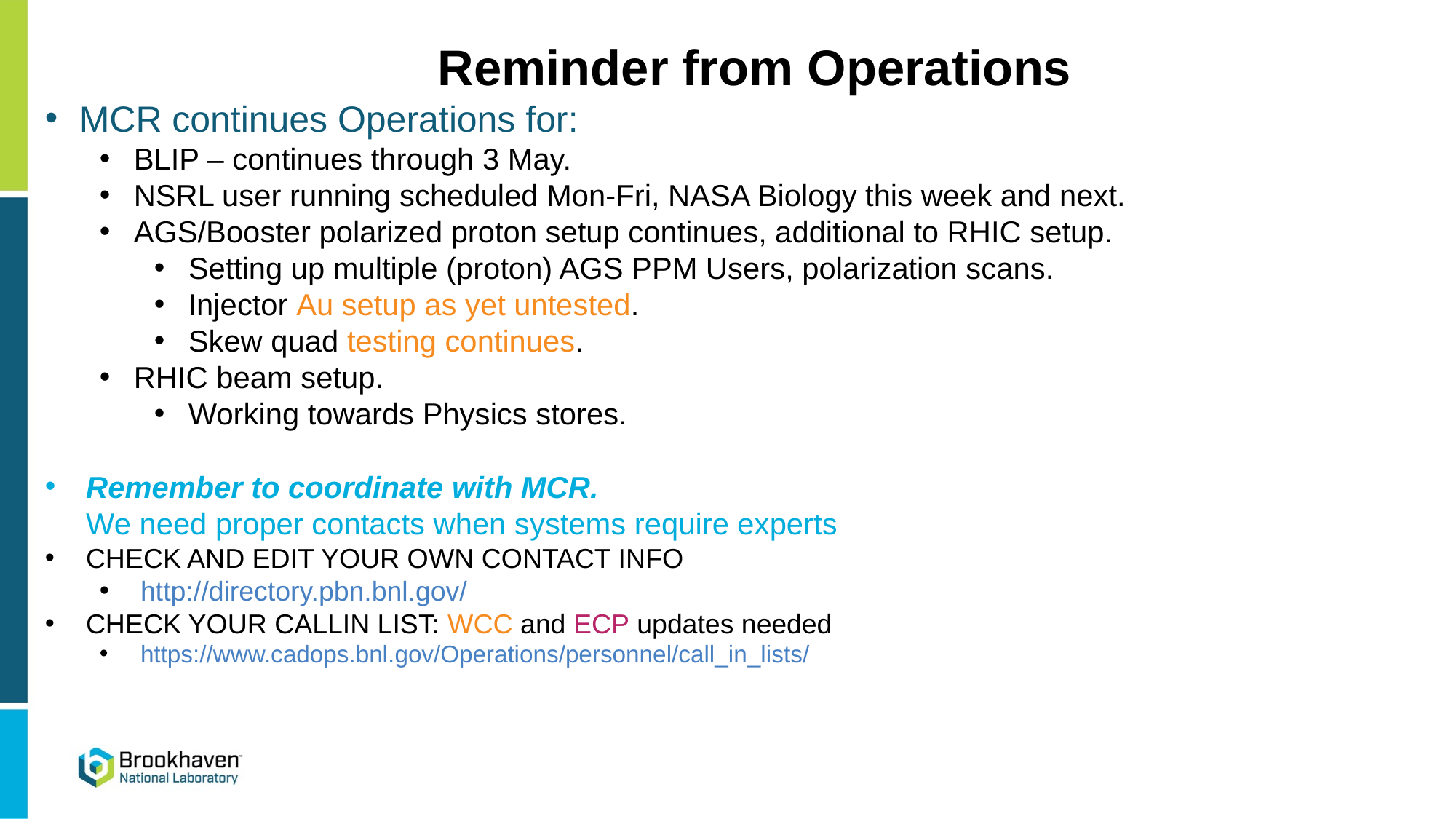

# Reminder from Operations
MCR continues Operations for:
BLIP – continues through 3 May.
NSRL user running scheduled Mon-Fri, NASA Biology this week and next.
AGS/Booster polarized proton setup continues, additional to RHIC setup.
Setting up multiple (proton) AGS PPM Users, polarization scans.
Injector Au setup as yet untested.
Skew quad testing continues.
RHIC beam setup.
Working towards Physics stores.
Remember to coordinate with MCR.
We need proper contacts when systems require experts
CHECK AND EDIT YOUR OWN CONTACT INFO
http://directory.pbn.bnl.gov/
CHECK YOUR CALLIN LIST: WCC and ECP updates needed
https://www.cadops.bnl.gov/Operations/personnel/call_in_lists/